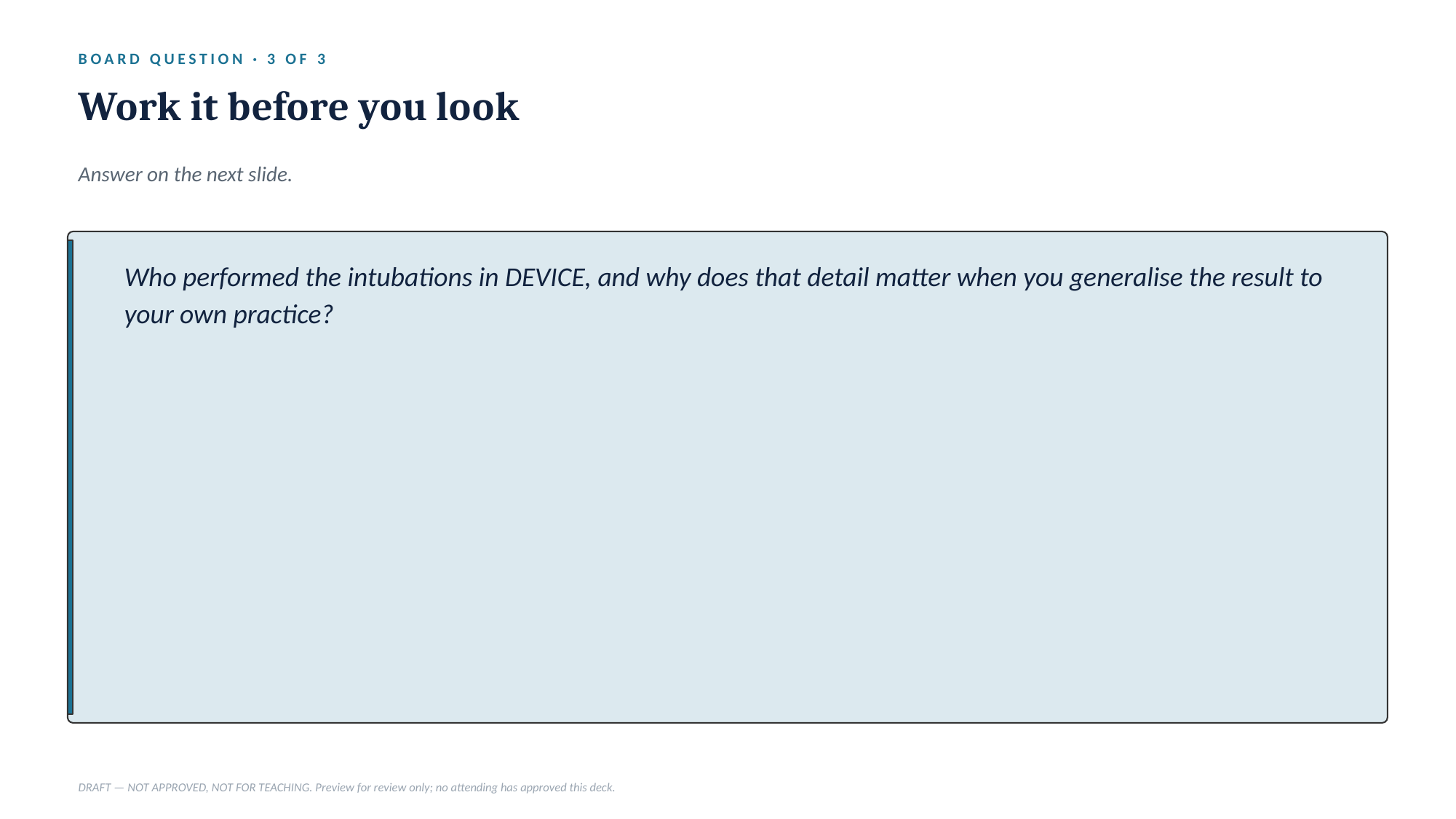

BOARD QUESTION · 3 OF 3
Work it before you look
Answer on the next slide.

Who performed the intubations in DEVICE, and why does that detail matter when you generalise the result to your own practice?
DRAFT — NOT APPROVED, NOT FOR TEACHING. Preview for review only; no attending has approved this deck.